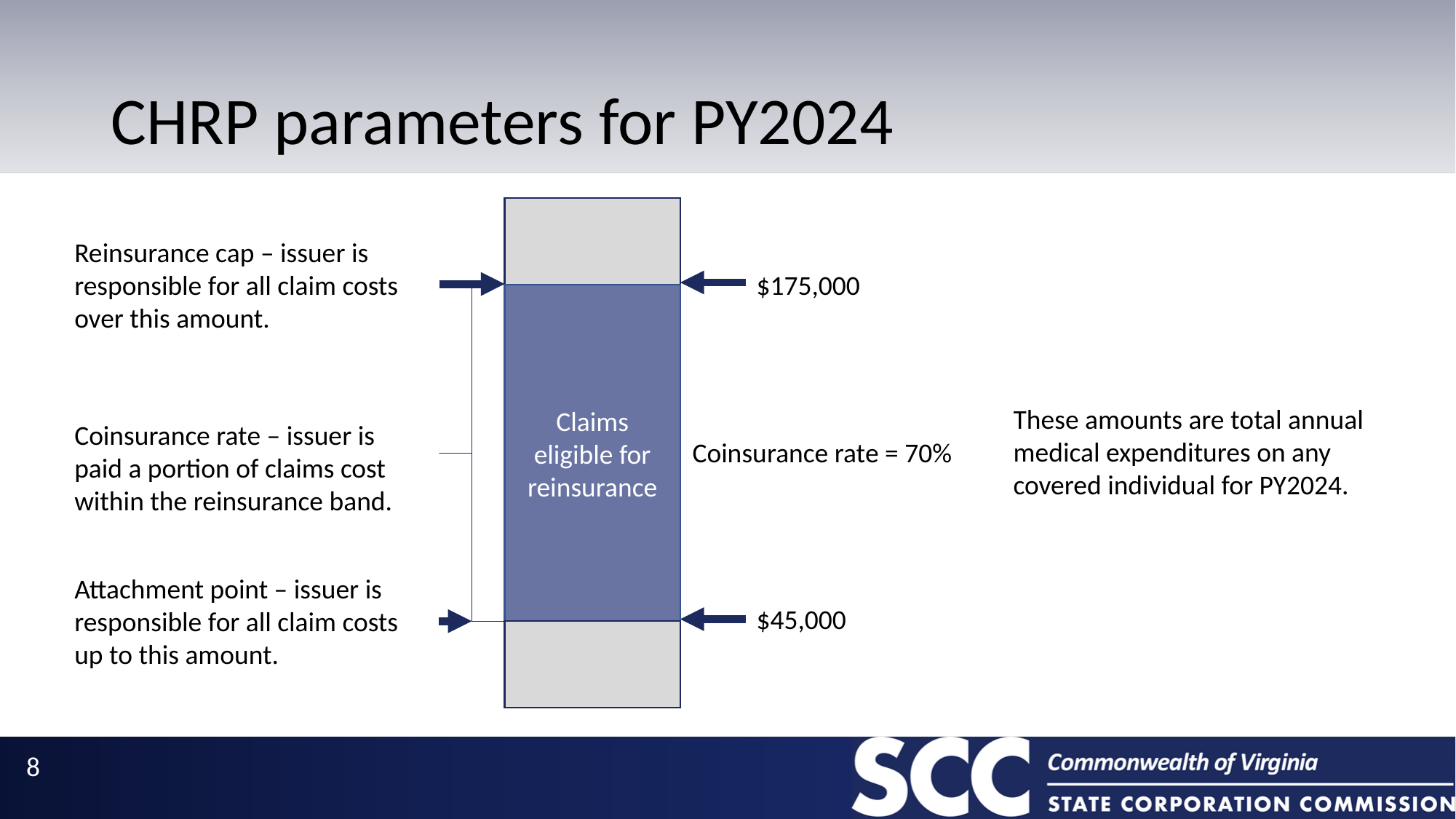

# CHRP parameters for PY2024

Claims eligible for reinsurance

Reinsurance cap – issuer is responsible for all claim costs over this amount.

Coinsurance rate – issuer is paid a portion of claims cost within the reinsurance band.
Attachment point – issuer is responsible for all claim costs up to this amount.
$175,000
These amounts are total annual medical expenditures on any covered individual for PY2024.
Coinsurance rate = 70%
$45,000
8